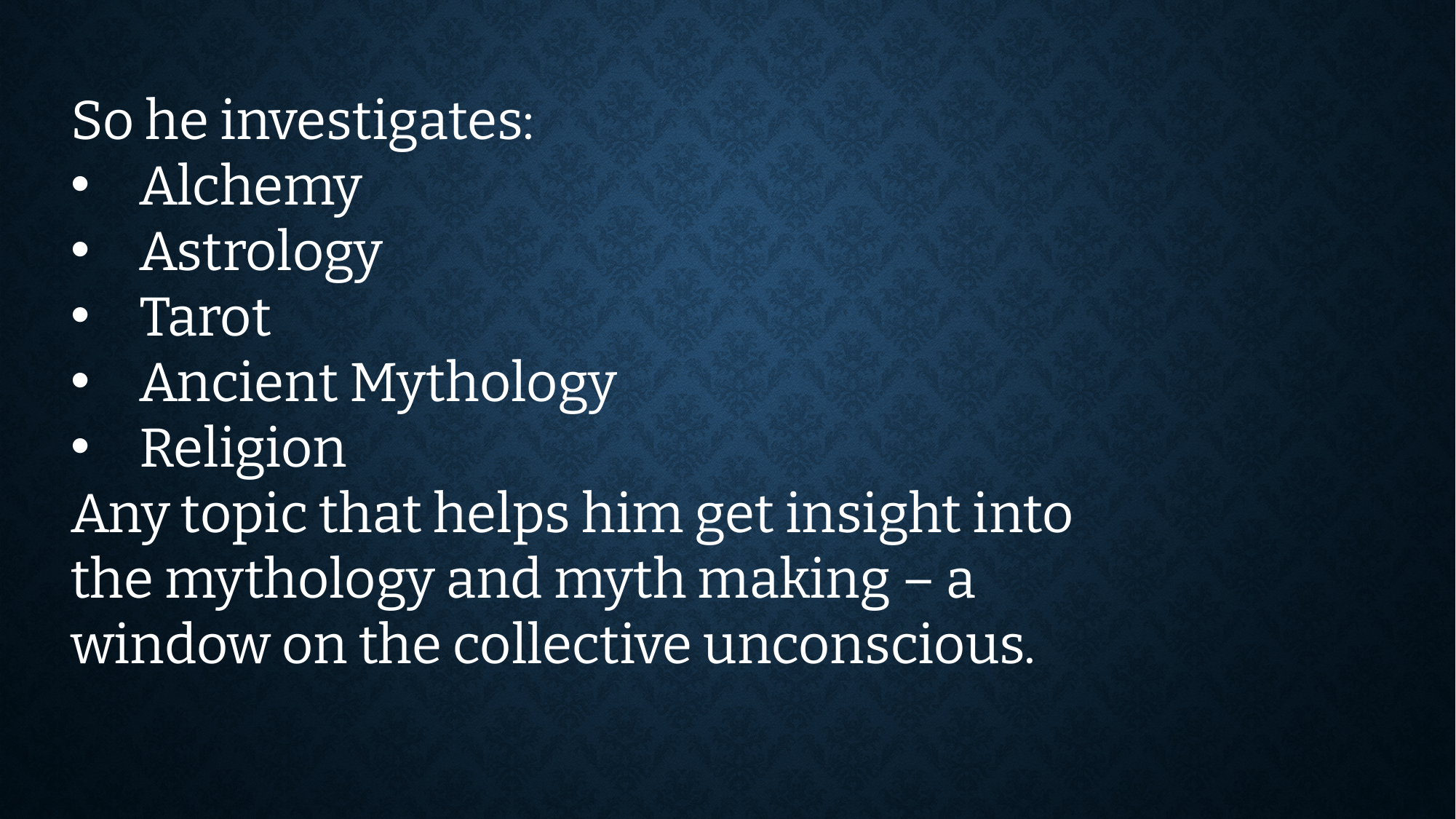

So he investigates:
Alchemy
Astrology
Tarot
Ancient Mythology
Religion
Any topic that helps him get insight into the mythology and myth making – a window on the collective unconscious.